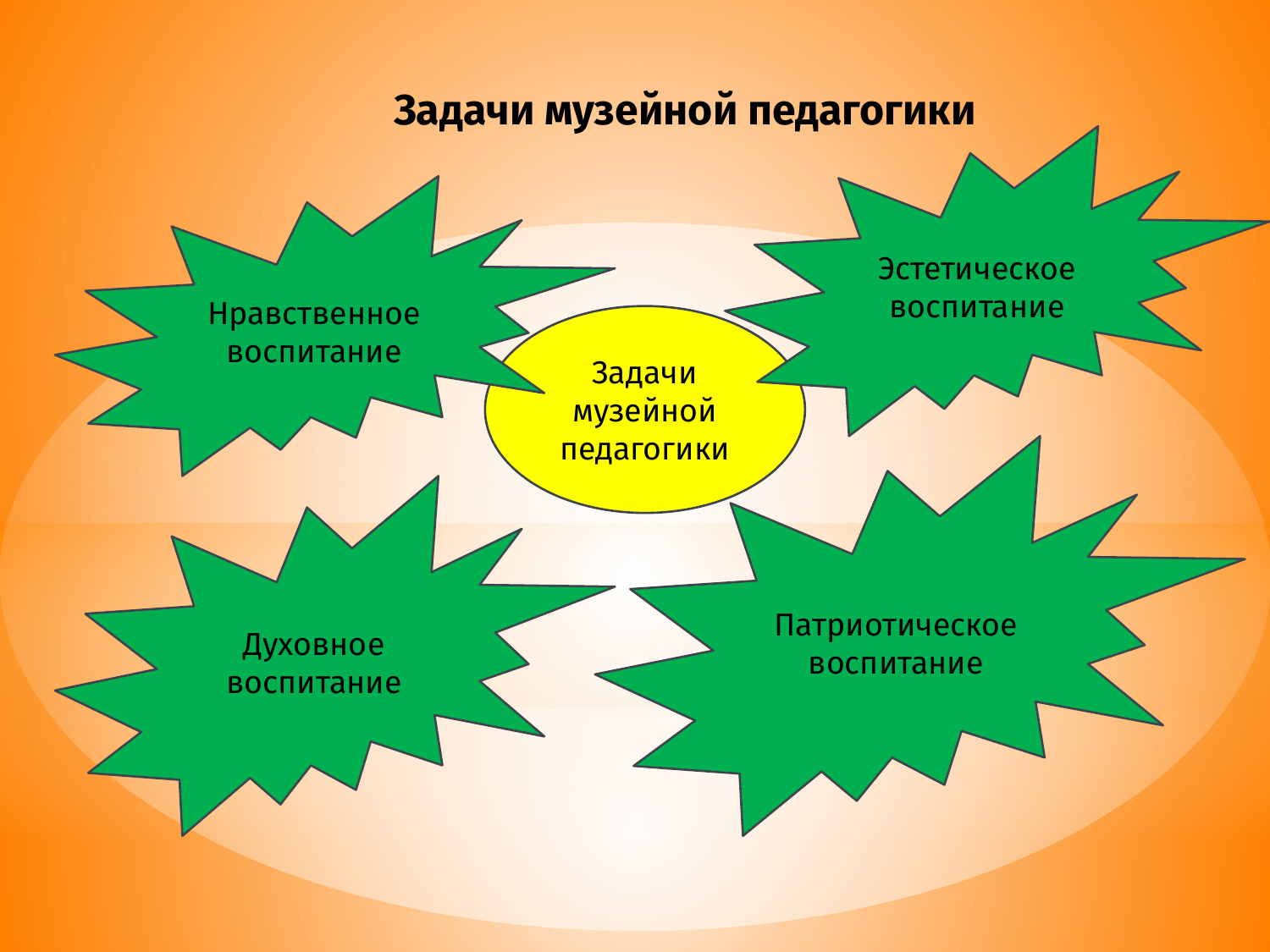

Задачи музейной педагогики
Эстетическое
воспитание
Нравственное
воспитание
Задачи музейной педагогики
Патриотическое
воспитание
Духовное
воспитание